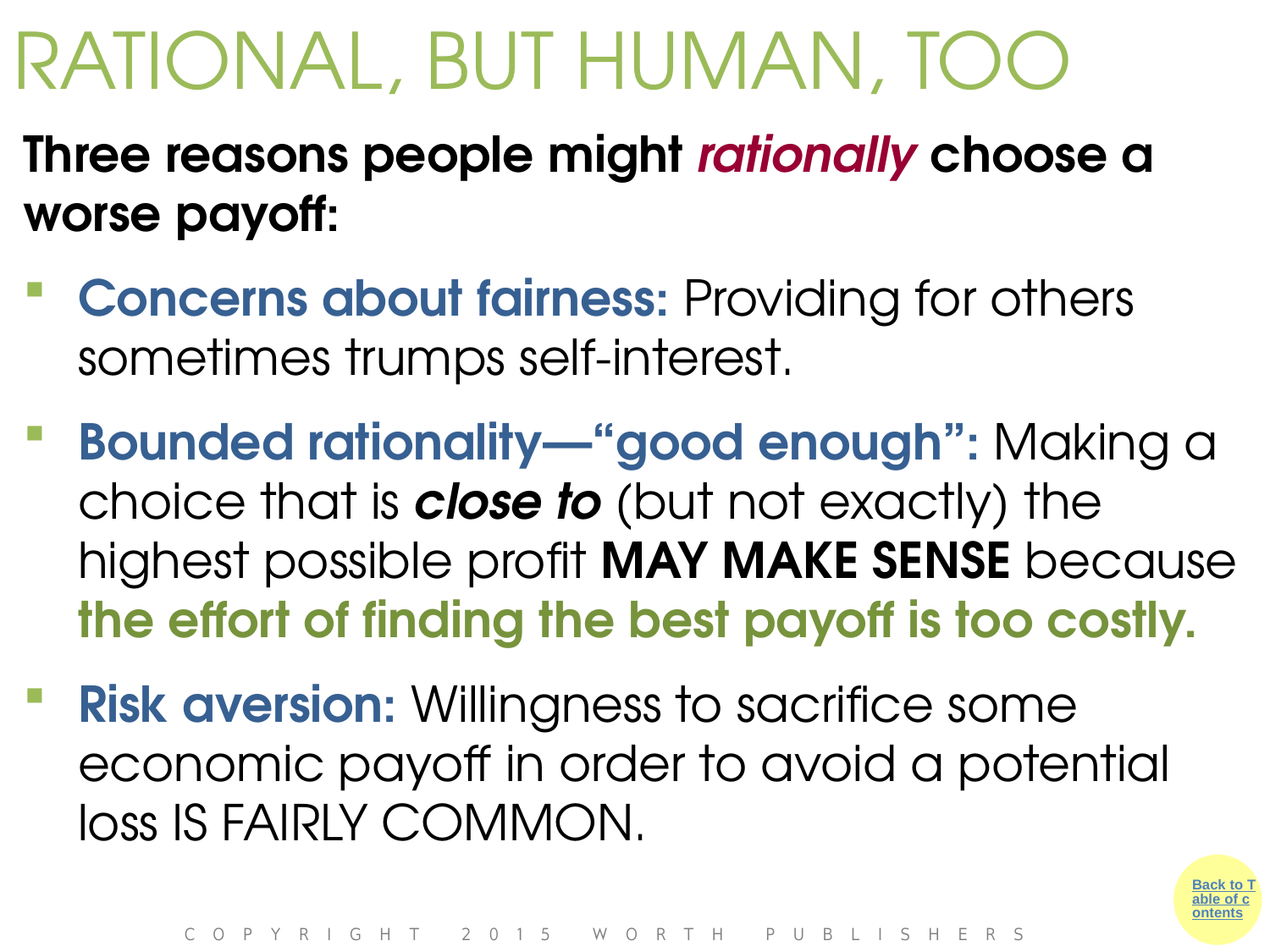

# RATIONAL, BUT HUMAN, TOO
Three reasons people might rationally choose a worse payoff:
Concerns about fairness: Providing for others sometimes trumps self-interest.
Bounded rationality—“good enough”: Making a choice that is close to (but not exactly) the highest possible profit MAY MAKE SENSE because the effort of finding the best payoff is too costly.
Risk aversion: Willingness to sacrifice some economic payoff in order to avoid a potential loss IS FAIRLY COMMON.
Copyright 2015 Worth Publishers